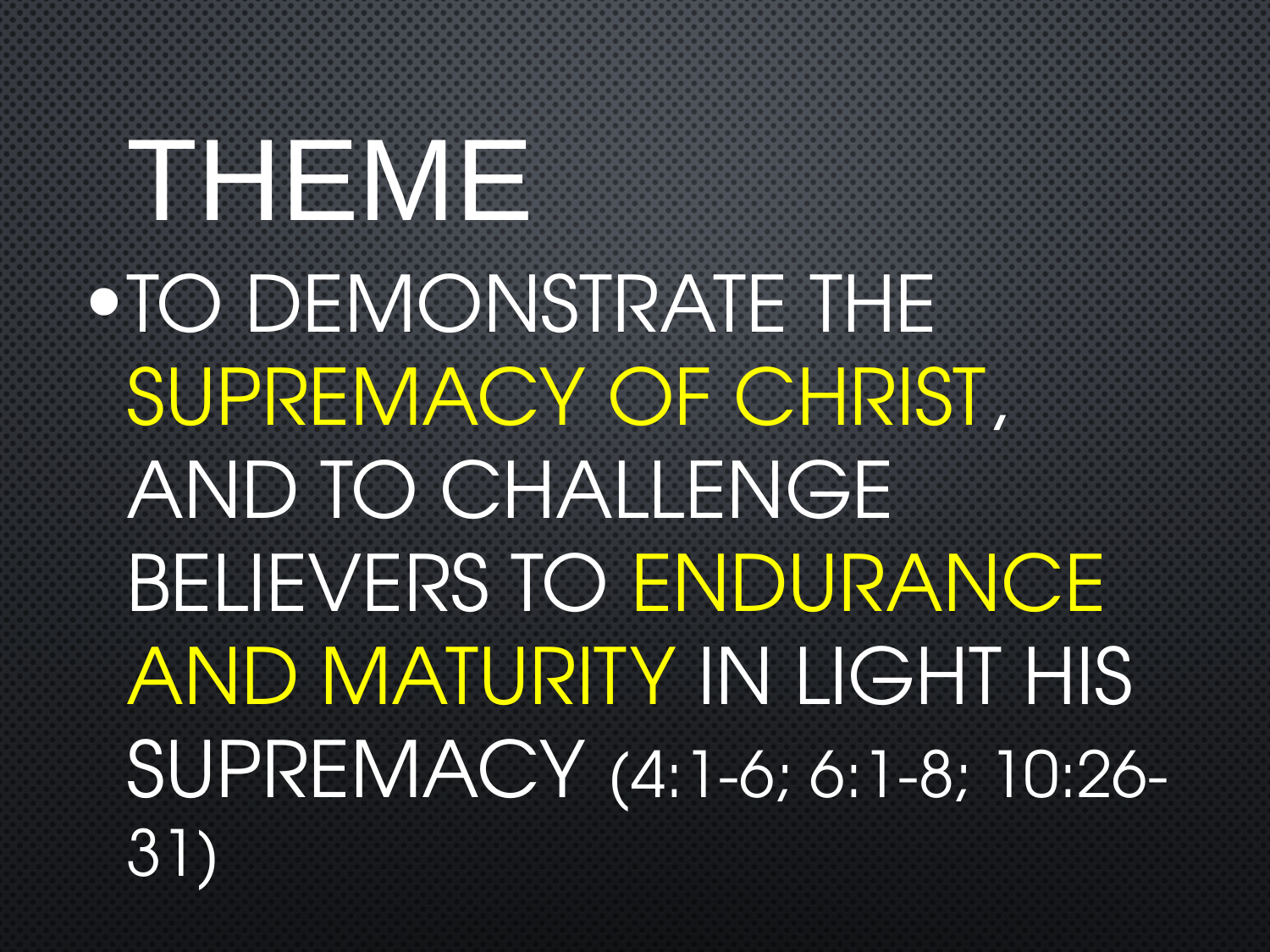

# Theme
To demonstrate the supremacy of Christ, and to challenge believers to endurance and maturity in light His supremacy (4:1-6; 6:1-8; 10:26-31)